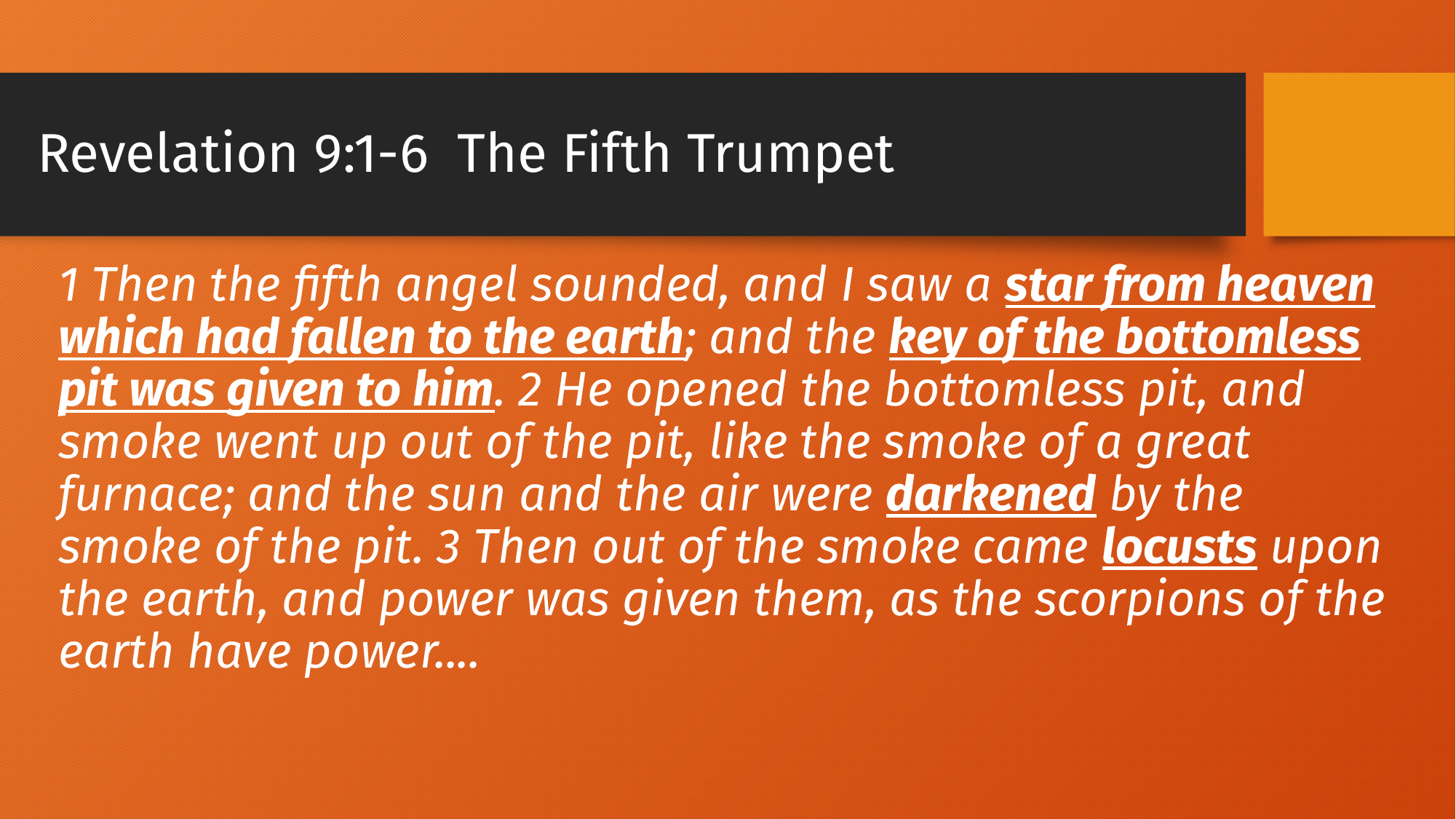

# Revelation 9:1-6  The Fifth Trumpet
1 Then the fifth angel sounded, and I saw a star from heaven which had fallen to the earth; and the key of the bottomless pit was given to him. 2 He opened the bottomless pit, and smoke went up out of the pit, like the smoke of a great furnace; and the sun and the air were darkened by the smoke of the pit. 3 Then out of the smoke came locusts upon the earth, and power was given them, as the scorpions of the earth have power....